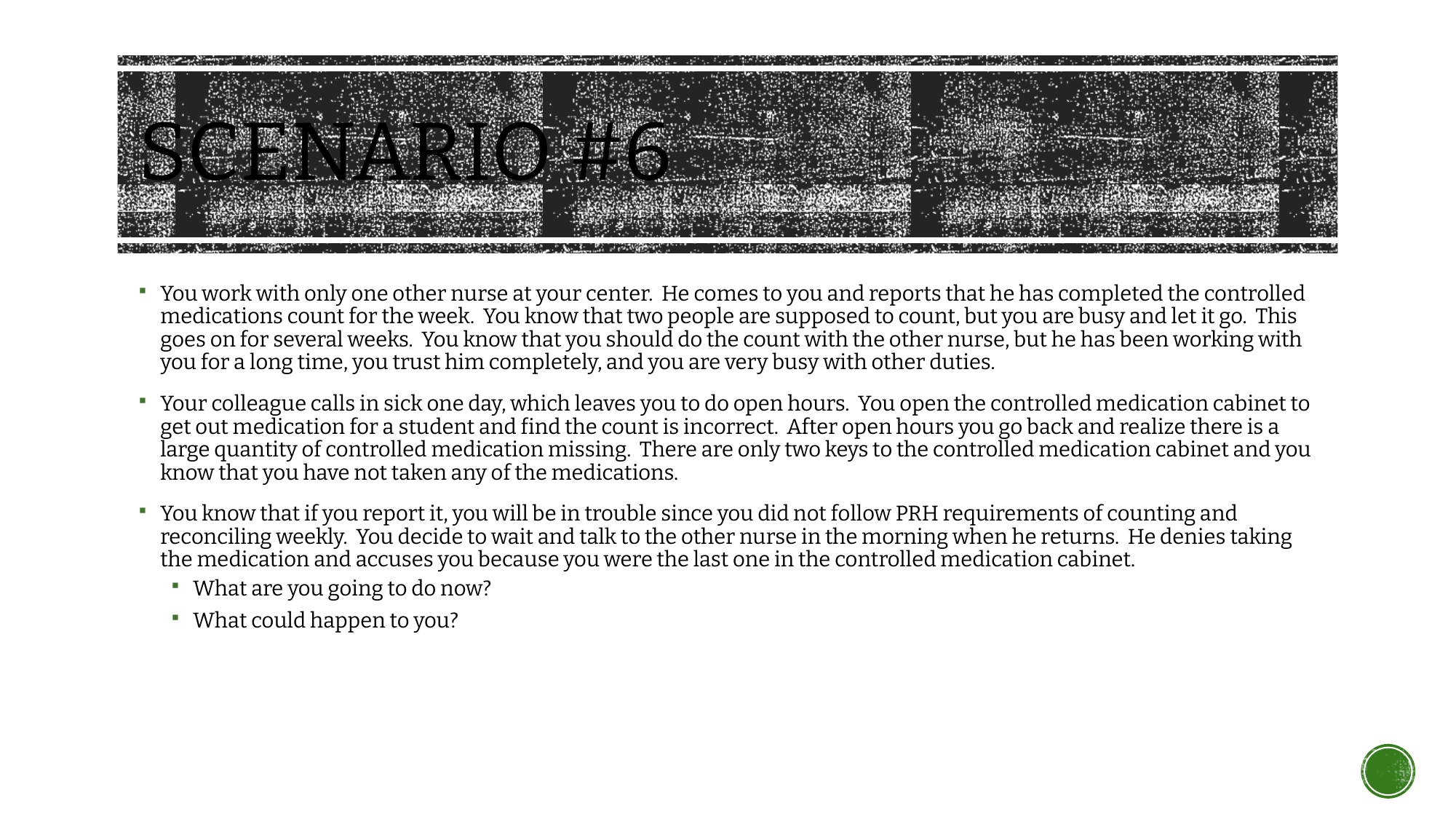

# Scenario #6

You work with only one other nurse at your center.  He comes to you and reports that he has completed the controlled medications count for the week.  You know that two people are supposed to count, but you are busy and let it go.  This goes on for several weeks.  You know that you should do the count with the other nurse, but he has been working with you for a long time, you trust him completely, and you are very busy with other duties.
Your colleague calls in sick one day, which leaves you to do open hours.  You open the controlled medication cabinet to get out medication for a student and find the count is incorrect.  After open hours you go back and realize there is a large quantity of controlled medication missing.  There are only two keys to the controlled medication cabinet and you know that you have not taken any of the medications.
You know that if you report it, you will be in trouble since you did not follow PRH requirements of counting and reconciling weekly.  You decide to wait and talk to the other nurse in the morning when he returns.  He denies taking the medication and accuses you because you were the last one in the controlled medication cabinet.
What are you going to do now?
What could happen to you?